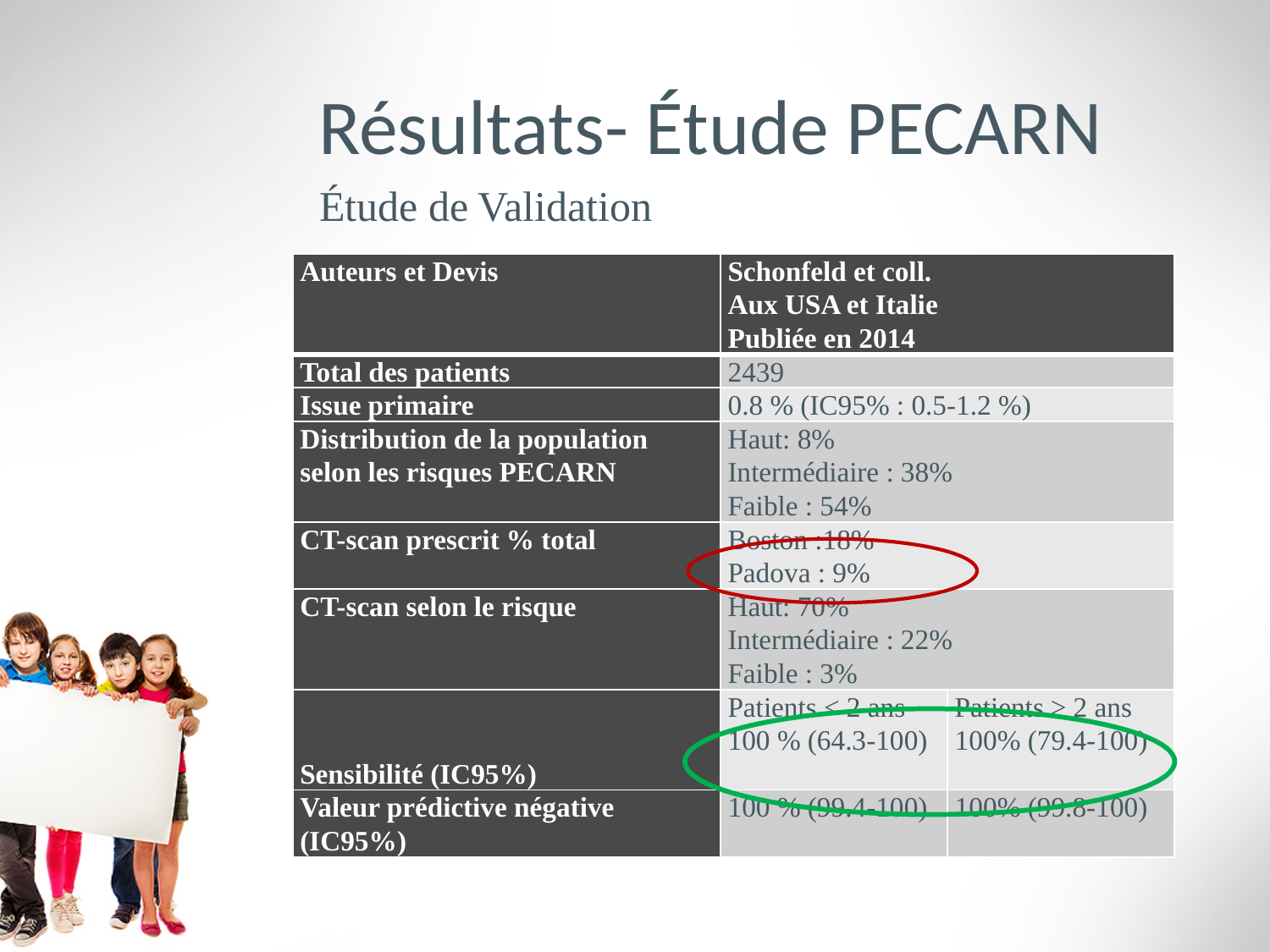

# Résultats- Étude PECARN
Étude de Validation
| Auteurs et Devis | Schonfeld et coll. Aux USA et Italie Publiée en 2014 |  |
| --- | --- | --- |
| Total des patients | 2439 |  |
| Issue primaire | 0.8 % (IC95% : 0.5-1.2 %) |  |
| Distribution de la population selon les risques PECARN | Haut: 8% Intermédiaire : 38% Faible : 54% |  |
| CT-scan prescrit % total | Boston :18% Padova : 9% |  |
| CT-scan selon le risque | Haut: 70% Intermédiaire : 22% Faible : 3% |  |
| Sensibilité (IC95%) | Patients < 2 ans 100 % (64.3-100) | Patients ≥ 2 ans  100% (79.4-100) |
| Valeur prédictive négative (IC95%) | 100 % (99.4-100) | 100% (99.8-100) |